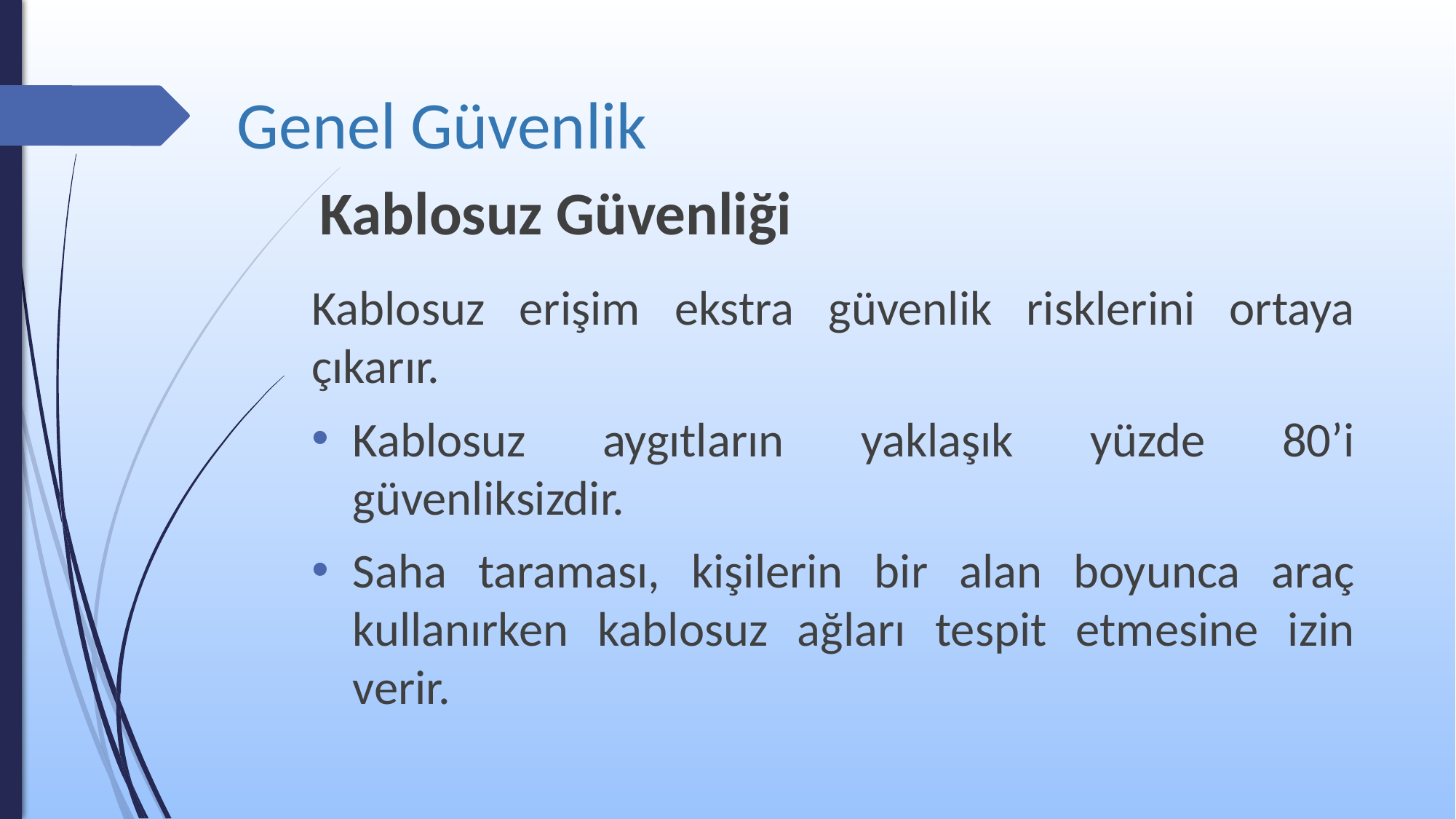

Genel Güvenlik
Kablosuz Güvenliği
Kablosuz erişim ekstra güvenlik risklerini ortaya çıkarır.
Kablosuz aygıtların yaklaşık yüzde 80’i güvenliksizdir.
Saha taraması, kişilerin bir alan boyunca araç kullanırken kablosuz ağları tespit etmesine izin verir.